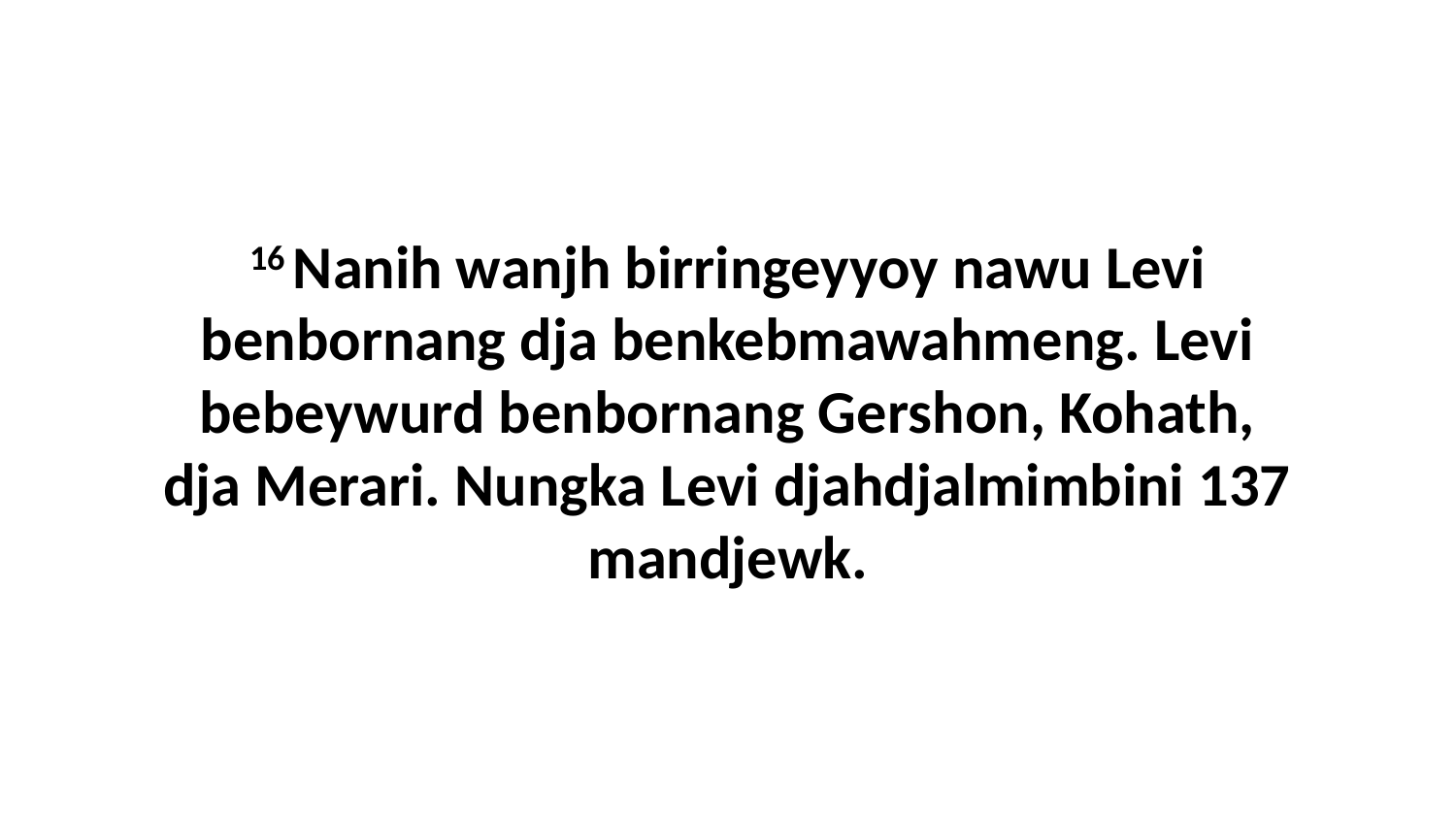

16 Nanih wanjh birringeyyoy nawu Levi benbornang dja benkebmawahmeng. Levi bebeywurd benbornang Gershon, Kohath, dja Merari. Nungka Levi djahdjalmimbini 137 mandjewk.